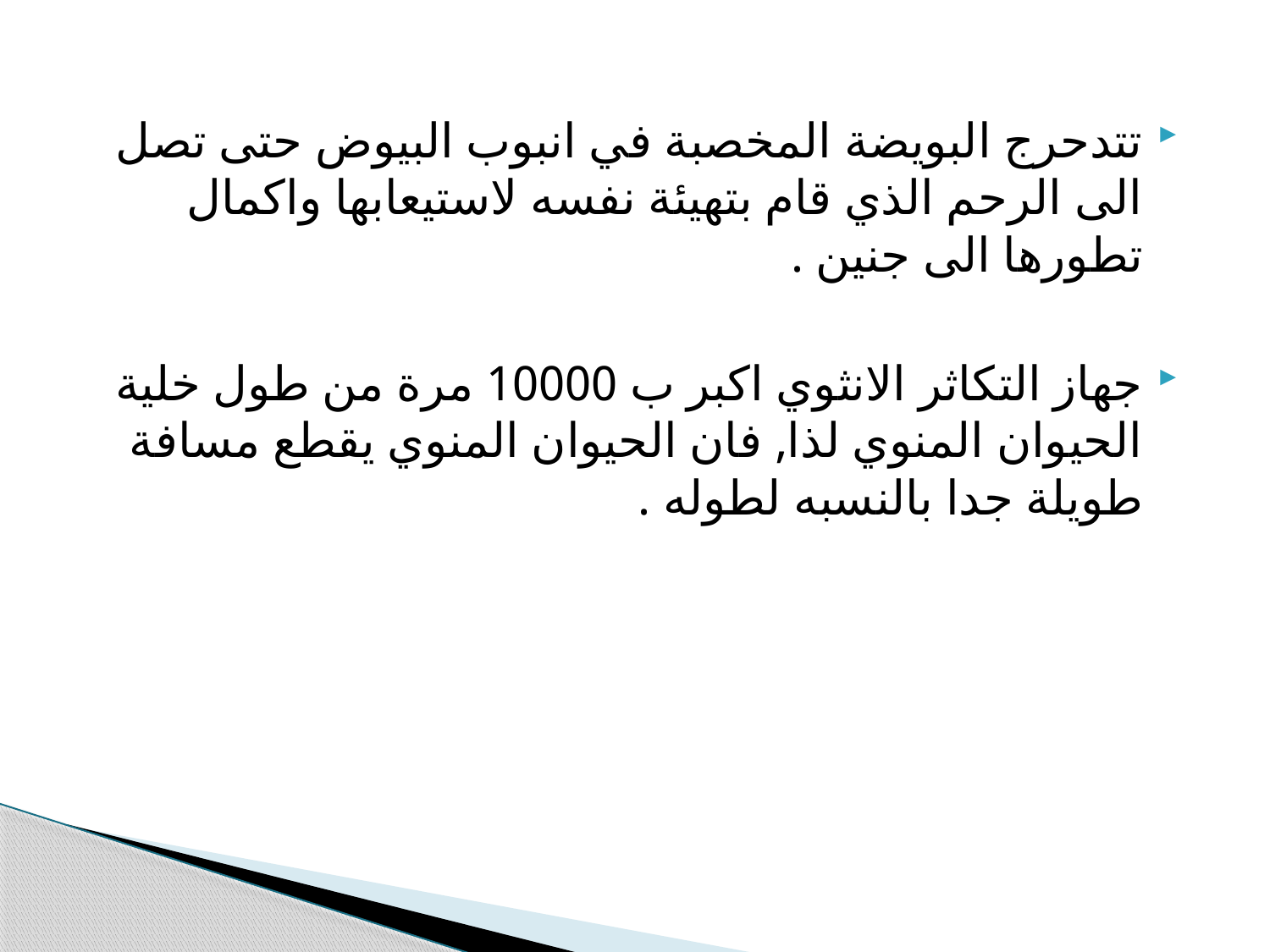

تتدحرج البويضة المخصبة في انبوب البيوض حتى تصل الى الرحم الذي قام بتهيئة نفسه لاستيعابها واكمال تطورها الى جنين .

جهاز التكاثر الانثوي اكبر ب 10000 مرة من طول خلية الحيوان المنوي لذا, فان الحيوان المنوي يقطع مسافة طويلة جدا بالنسبه لطوله .